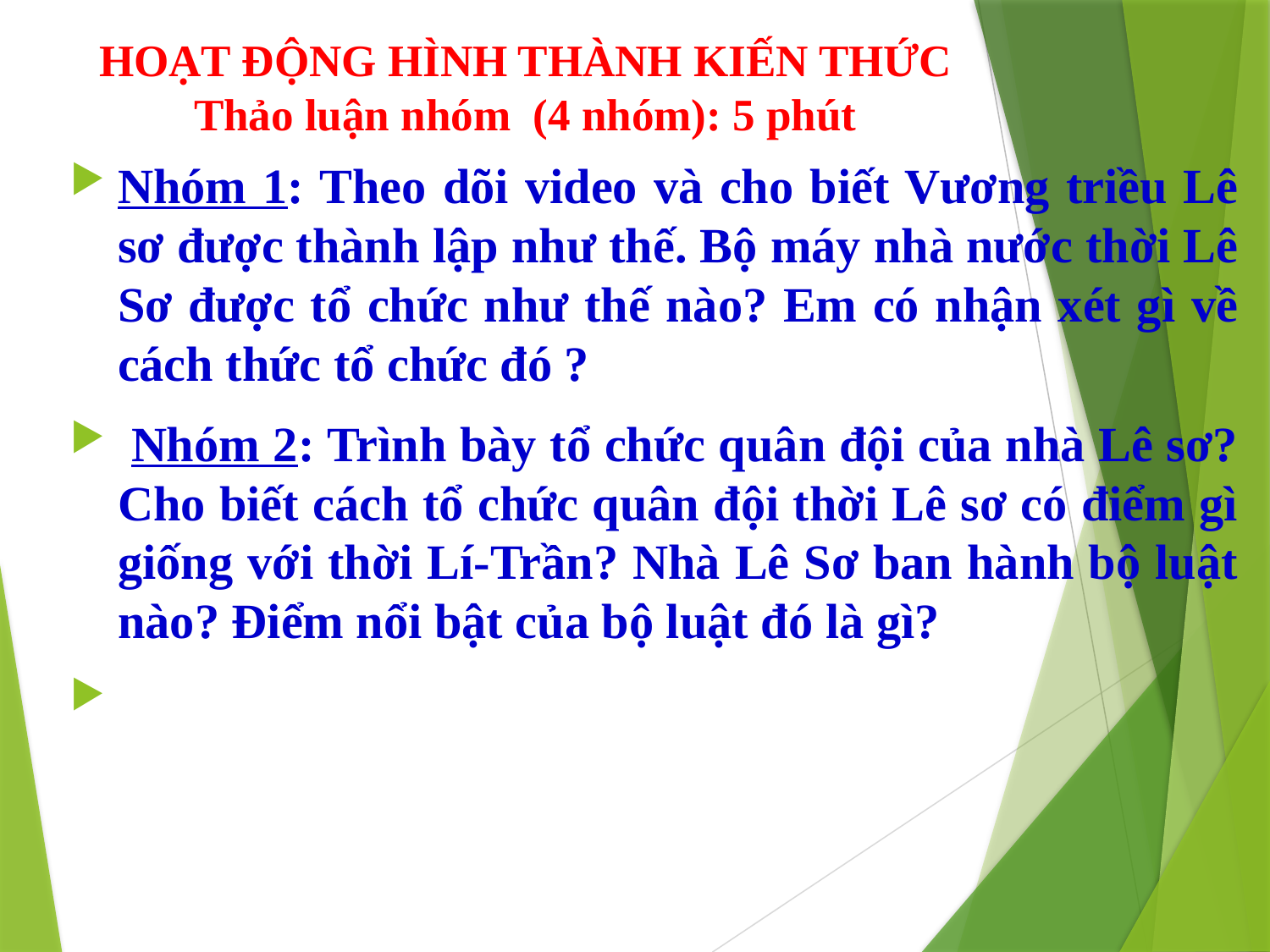

# HOẠT ĐỘNG HÌNH THÀNH KIẾN THỨC Thảo luận nhóm  (4 nhóm): 5 phút
Nhóm 1: Theo dõi video và cho biết Vương triều Lê sơ được thành lập như thế. Bộ máy nhà nước thời Lê Sơ được tổ chức như thế nào? Em có nhận xét gì về cách thức tổ chức đó ?
 Nhóm 2: Trình bày tổ chức quân đội của nhà Lê sơ? Cho biết cách tổ chức quân đội thời Lê sơ có điểm gì giống với thời Lí-Trần? Nhà Lê Sơ ban hành bộ luật nào? Điểm nổi bật của bộ luật đó là gì?